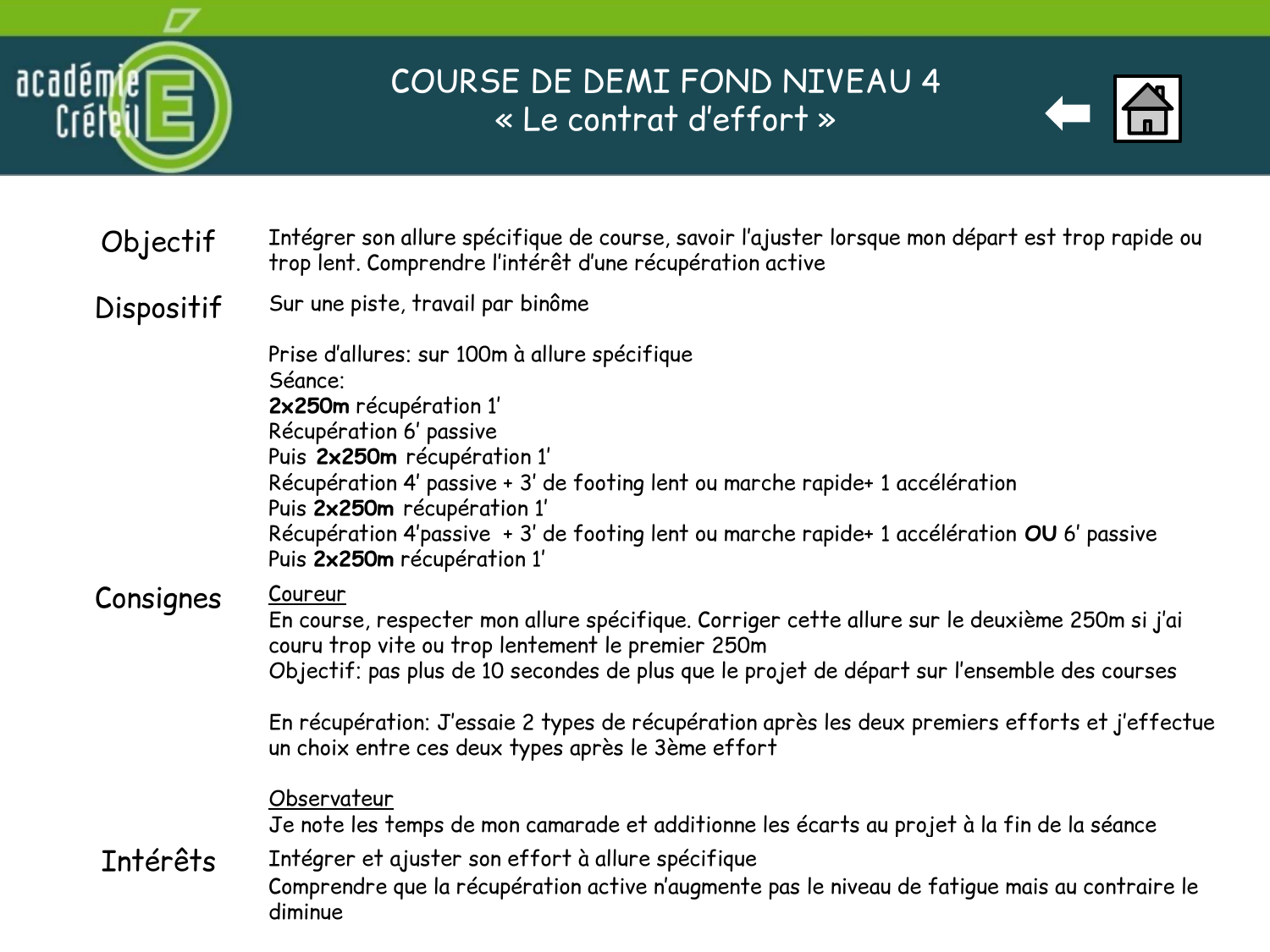

COURSE DE DEMI FOND NIVEAU 4
« Le contrat d’effort »

| Objectif | Intégrer son allure spécifique de course, savoir l’ajuster lorsque mon départ est trop rapide ou trop lent. Comprendre l’intérêt d’une récupération active |
| --- | --- |
| Dispositif | Sur une piste, travail par binôme Prise d’allures: sur 100m à allure spécifique Séance: 2x250m récupération 1’ Récupération 6’ passive Puis 2x250m récupération 1’ Récupération 4’ passive + 3’ de footing lent ou marche rapide+ 1 accélération Puis 2x250m récupération 1’ Récupération 4’passive + 3’ de footing lent ou marche rapide+ 1 accélération OU 6’ passive Puis 2x250m récupération 1’ |
| Consignes | Coureur En course, respecter mon allure spécifique. Corriger cette allure sur le deuxième 250m si j’ai couru trop vite ou trop lentement le premier 250m Objectif: pas plus de 10 secondes de plus que le projet de départ sur l’ensemble des courses En récupération: J’essaie 2 types de récupération après les deux premiers efforts et j’effectue un choix entre ces deux types après le 3ème effort Observateur Je note les temps de mon camarade et additionne les écarts au projet à la fin de la séance |
| Intérêts | Intégrer et ajuster son effort à allure spécifique Comprendre que la récupération active n’augmente pas le niveau de fatigue mais au contraire le diminue |